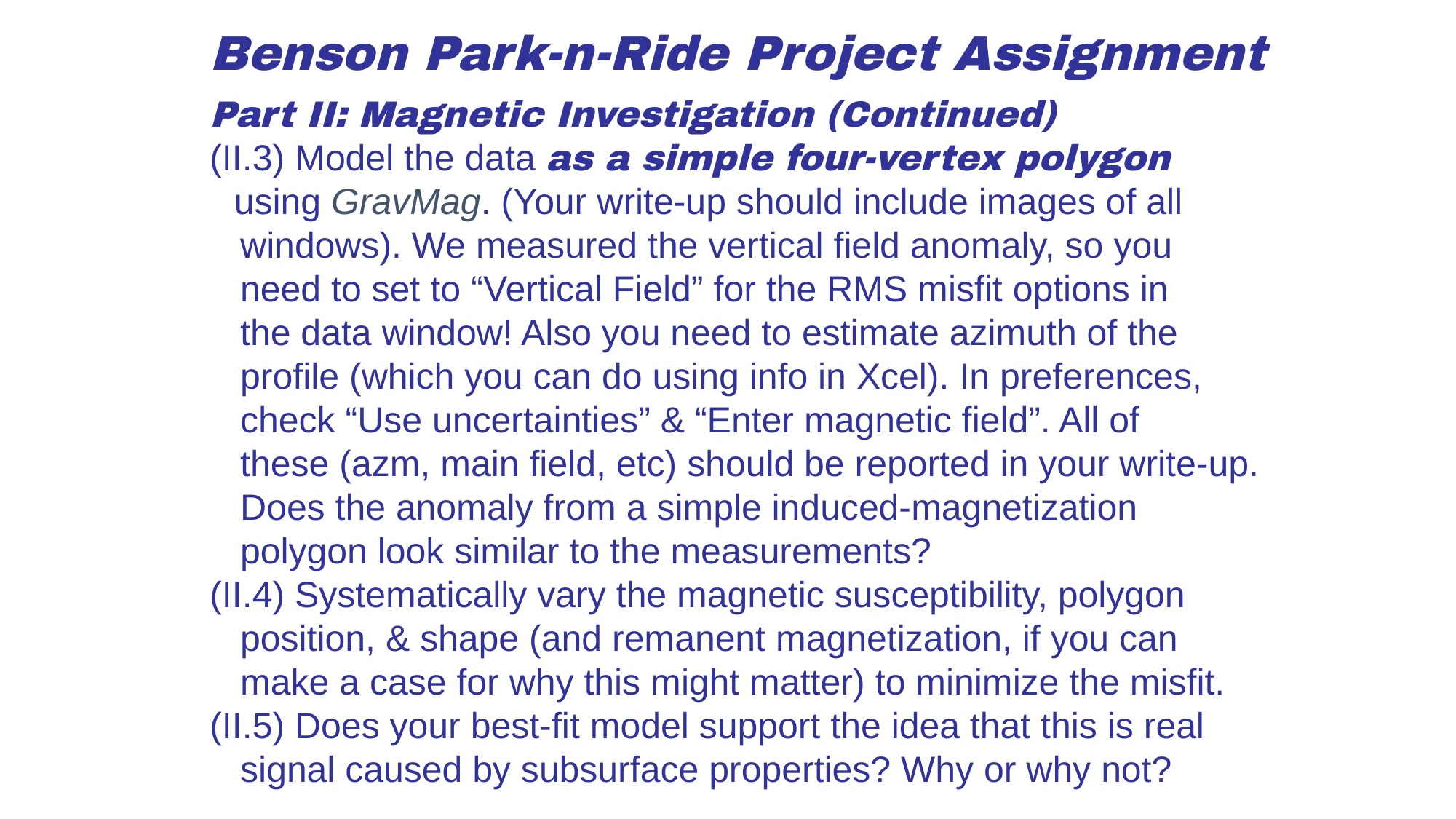

Benson Park-n-Ride Project Assignment

Part II: Magnetic Investigation (Continued)
(II.3) Model the data as a simple four-vertex polygon
  using GravMag. (Your write-up should include images of all
   windows). We measured the vertical field anomaly, so you
   need to set to “Vertical Field” for the RMS misfit options in
   the data window! Also you need to estimate azimuth of the
   profile (which you can do using info in Xcel). In preferences,
   check “Use uncertainties” & “Enter magnetic field”. All of
   these (azm, main field, etc) should be reported in your write-up.
   Does the anomaly from a simple induced-magnetization
   polygon look similar to the measurements?
(II.4) Systematically vary the magnetic susceptibility, polygon
   position, & shape (and remanent magnetization, if you can
   make a case for why this might matter) to minimize the misfit.
(II.5) Does your best-fit model support the idea that this is real
   signal caused by subsurface properties? Why or why not?